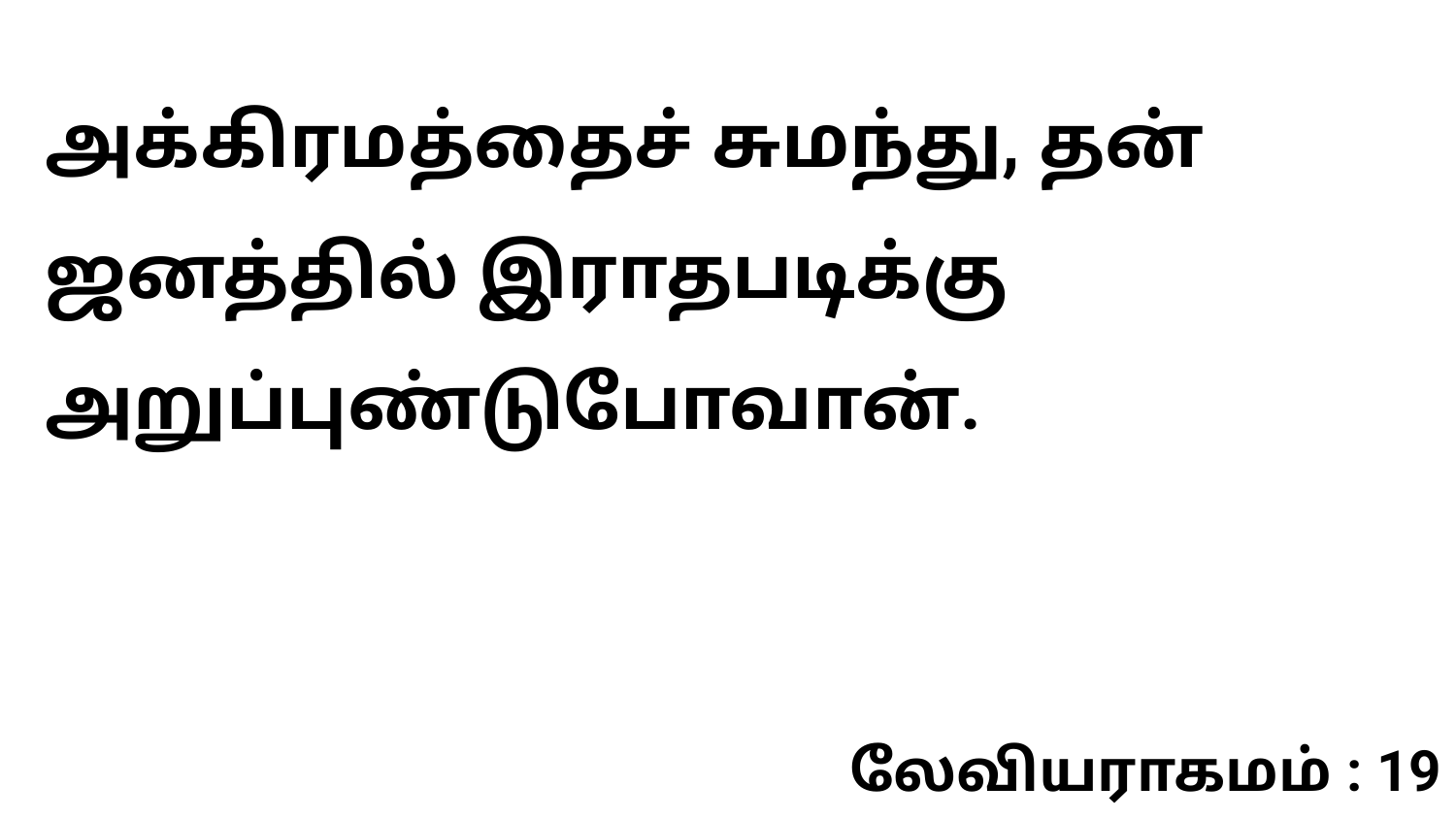

அக்கிரமத்தைச் சுமந்து, தன் ஜனத்தில் இராதபடிக்கு அறுப்புண்டுபோவான்.
லேவியராகமம் : 19